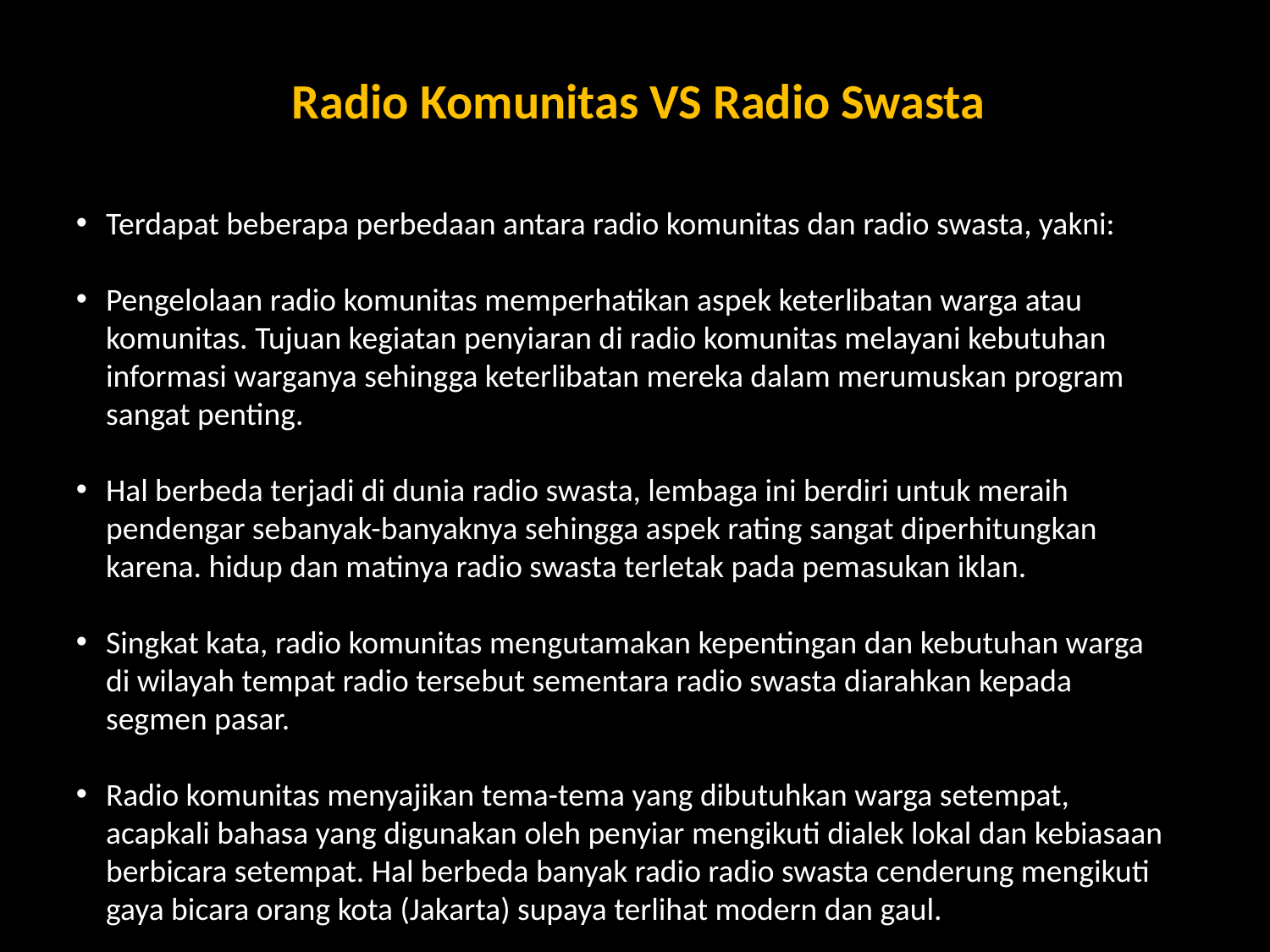

Radio Komunitas VS Radio Swasta

Terdapat beberapa perbedaan antara radio komunitas dan radio swasta, yakni:

Pengelolaan radio komunitas memperhatikan aspek keterlibatan warga atau komunitas. Tujuan kegiatan penyiaran di radio komunitas melayani kebutuhan informasi warganya sehingga keterlibatan mereka dalam merumuskan program sangat penting.

Hal berbeda terjadi di dunia radio swasta, lembaga ini berdiri untuk meraih pendengar sebanyak-banyaknya sehingga aspek rating sangat diperhitungkan karena. hidup dan matinya radio swasta terletak pada pemasukan iklan.

Singkat kata, radio komunitas mengutamakan kepentingan dan kebutuhan warga di wilayah tempat radio tersebut sementara radio swasta diarahkan kepada segmen pasar.

Radio komunitas menyajikan tema-tema yang dibutuhkan warga setempat, acapkali bahasa yang digunakan oleh penyiar mengikuti dialek lokal dan kebiasaan berbicara setempat. Hal berbeda banyak radio radio swasta cenderung mengikuti gaya bicara orang kota (Jakarta) supaya terlihat modern dan gaul.